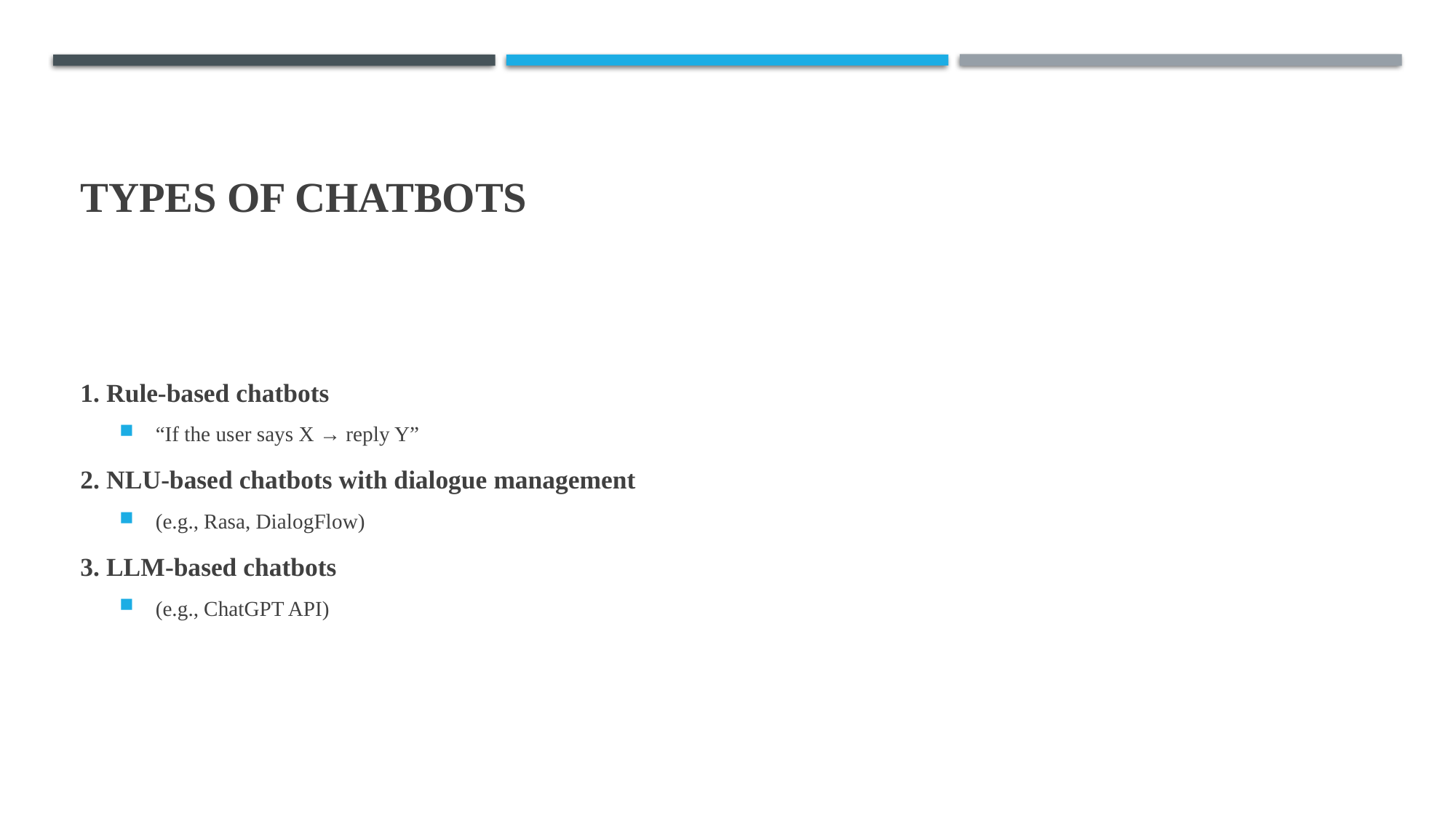

# Types of Chatbots
1. Rule-based chatbots
“If the user says X → reply Y”
2. NLU-based chatbots with dialogue management
(e.g., Rasa, DialogFlow)
3. LLM-based chatbots
(e.g., ChatGPT API)